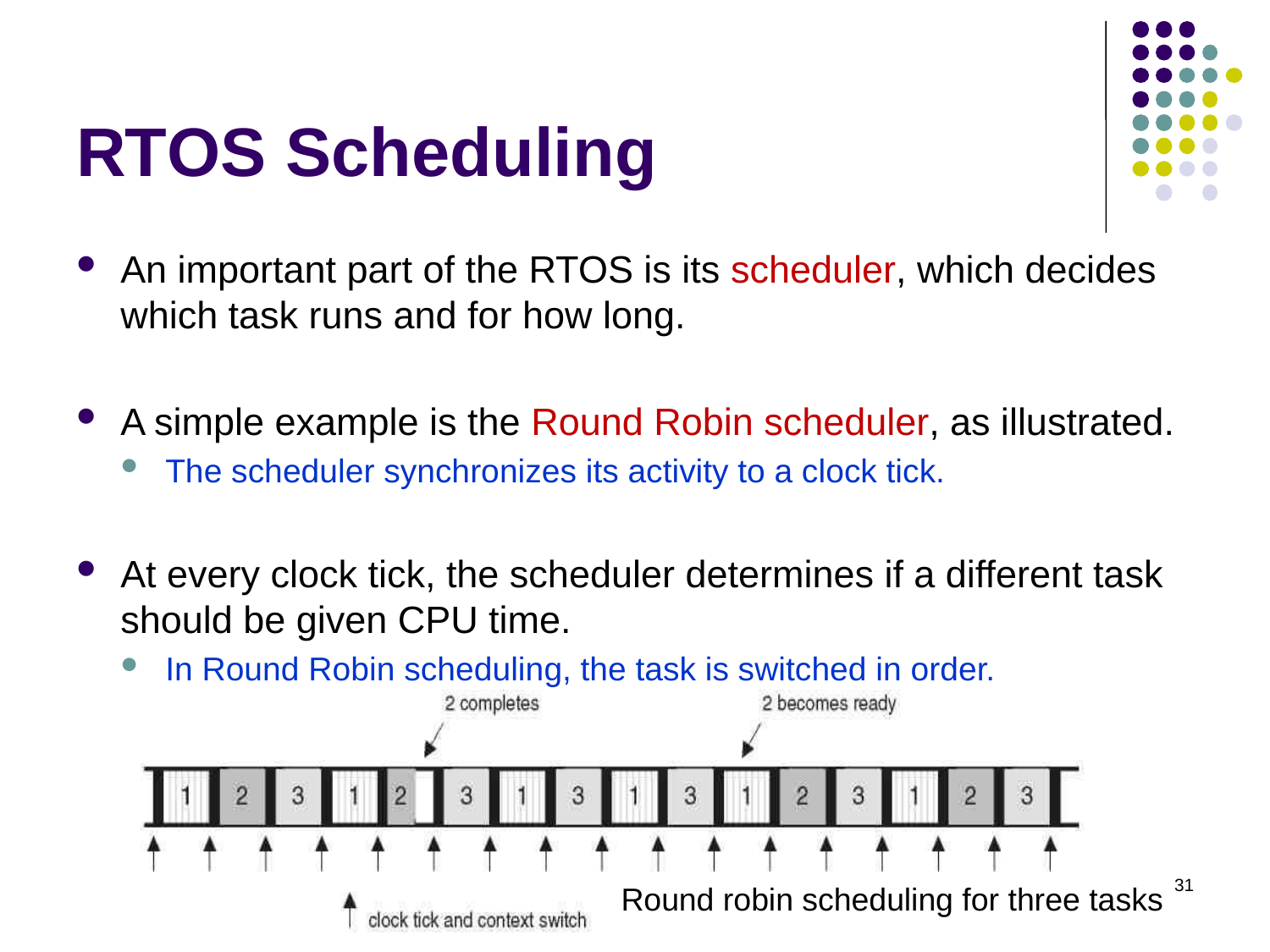

# RTOS Scheduling
An important part of the RTOS is its scheduler, which decides which task runs and for how long.

A simple example is the Round Robin scheduler, as illustrated.
The scheduler synchronizes its activity to a clock tick.

At every clock tick, the scheduler determines if a different task should be given CPU time.
In Round Robin scheduling, the task is switched in order.

31
Round robin scheduling for three tasks